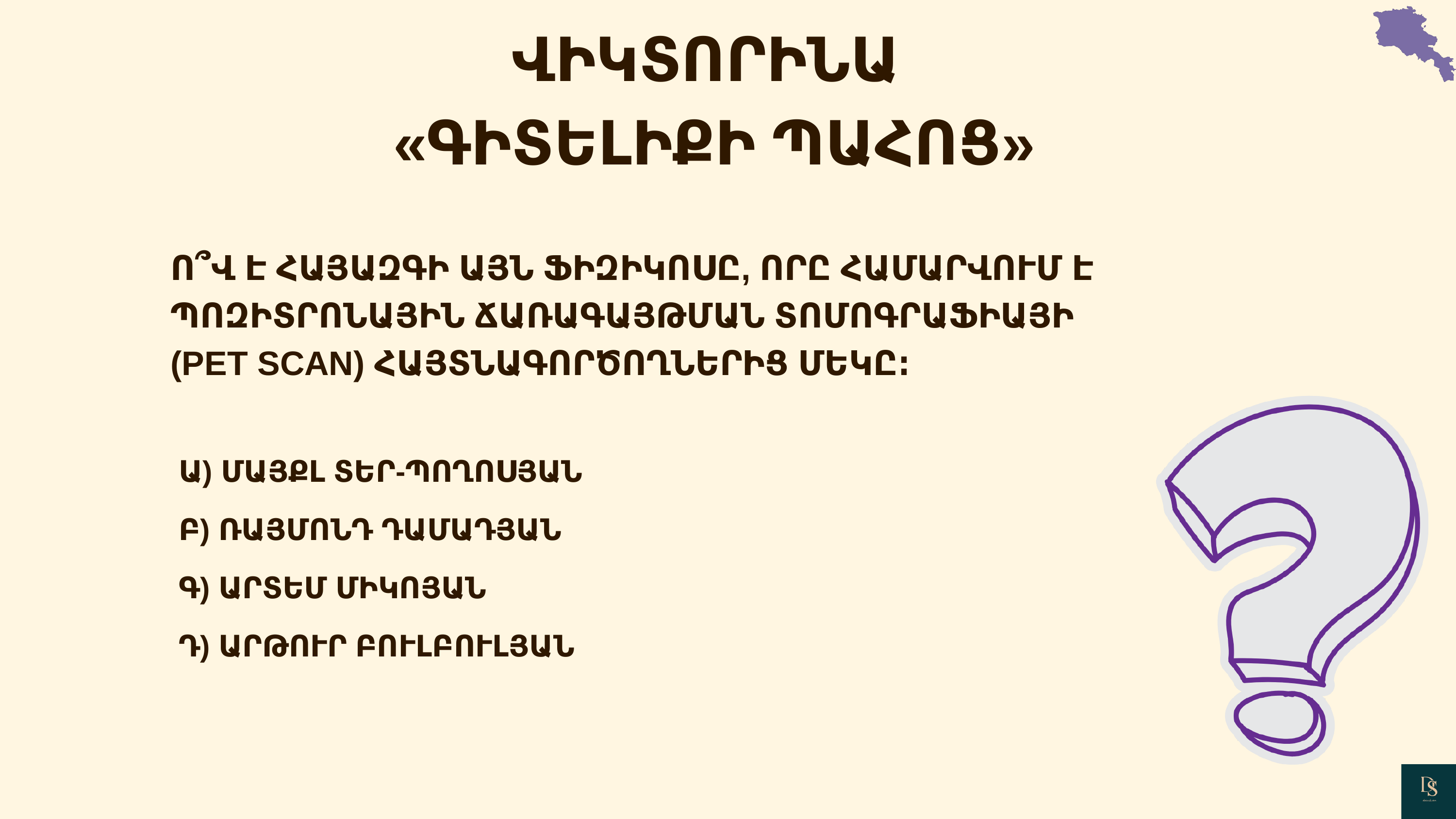

ՎԻԿՏՈՐԻՆԱ
«ԳԻՏԵԼԻՔԻ ՊԱՀՈՑ»

Ո՞Վ Է ՀԱՅԱԶԳԻ ԱՅՆ ՖԻԶԻԿՈՍԸ, ՈՐԸ ՀԱՄԱՐՎՈՒՄ Է ՊՈԶԻՏՐՈՆԱՅԻՆ ՃԱՌԱԳԱՅԹՄԱՆ ՏՈՄՈԳՐԱՖԻԱՅԻ (PET SCAN) ՀԱՅՏՆԱԳՈՐԾՈՂՆԵՐԻՑ ՄԵԿԸ։

 Ա) ՄԱՅՔԼ ՏԵՐ-ՊՈՂՈՍՅԱՆ
 Բ) ՌԱՅՄՈՆԴ ԴԱՄԱԴՅԱՆ
 Գ) ԱՐՏԵՄ ՄԻԿՈՅԱՆ
 Դ) ԱՐԹՈՒՐ ԲՈՒԼԲՈՒԼՅԱՆ